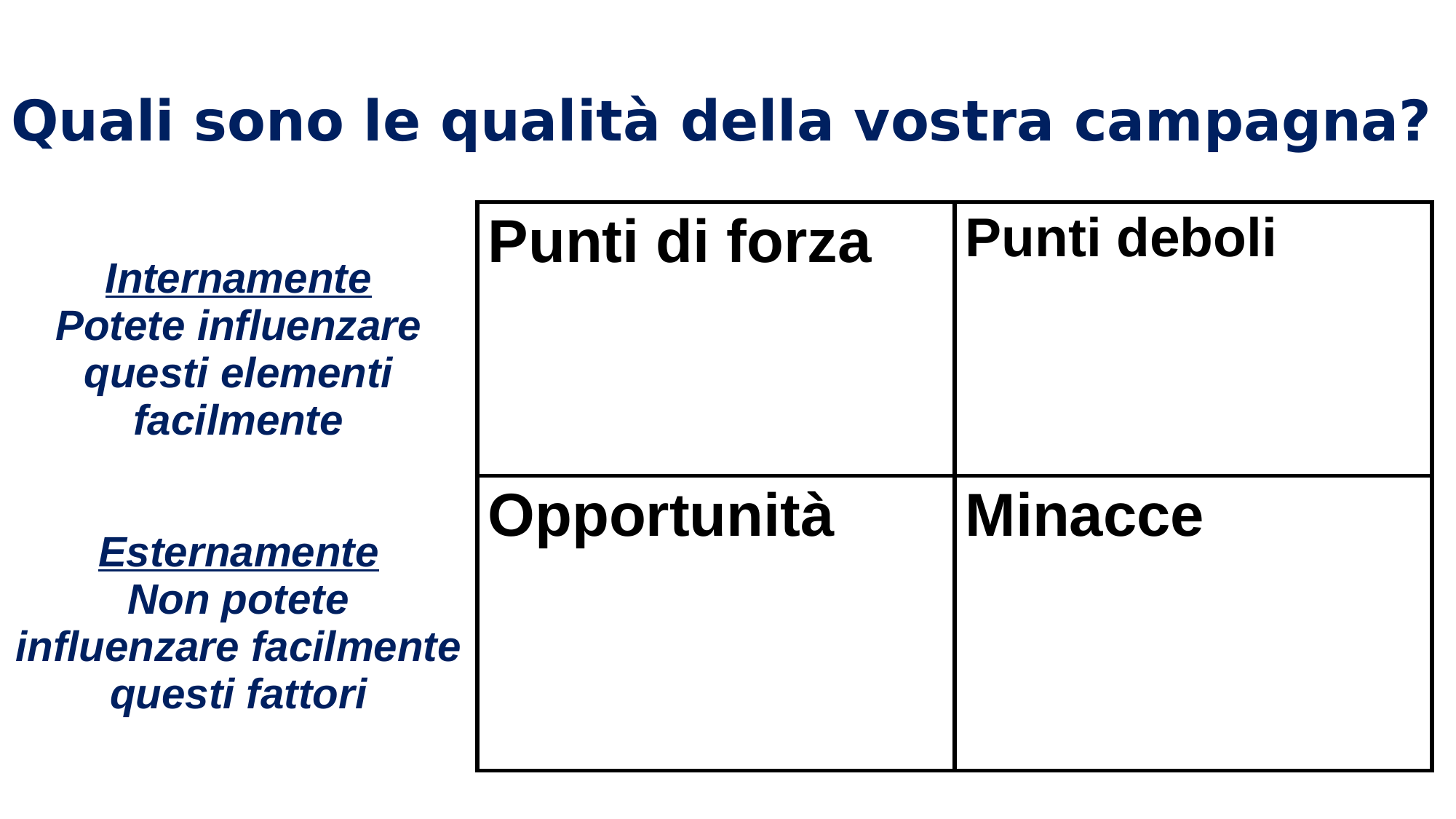

# Quali sono le qualità della vostra campagna?
| Internamente Potete influenzare questi elementi facilmente | Punti di forza | Punti deboli |
| --- | --- | --- |
| Esternamente Non potete influenzare facilmente questi fattori | Opportunità | Minacce |